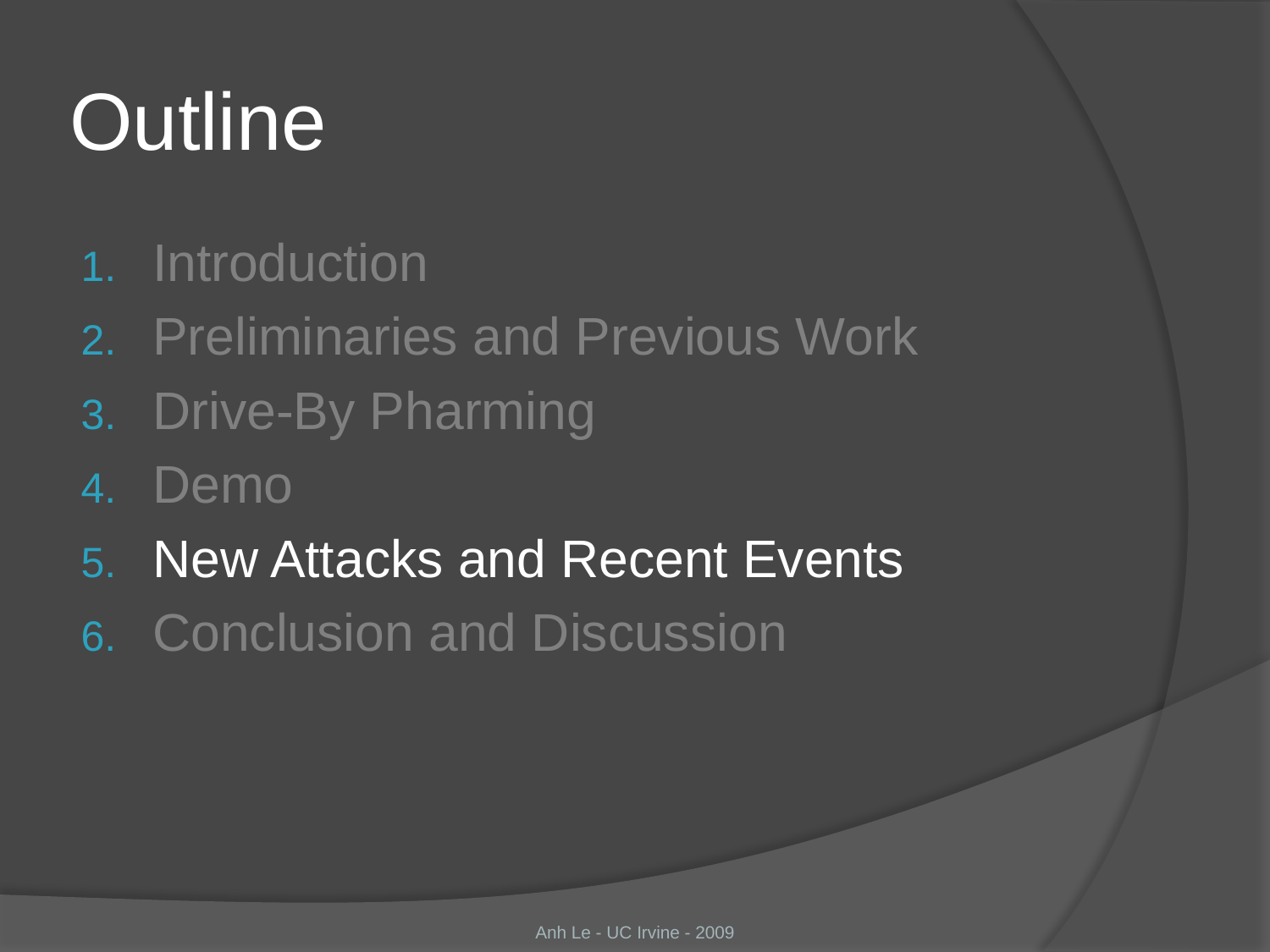

# Outline
Introduction
Preliminaries and Previous Work
Drive-By Pharming
Demo
New Attacks and Recent Events
Conclusion and Discussion

Anh Le - UC Irvine - 2009